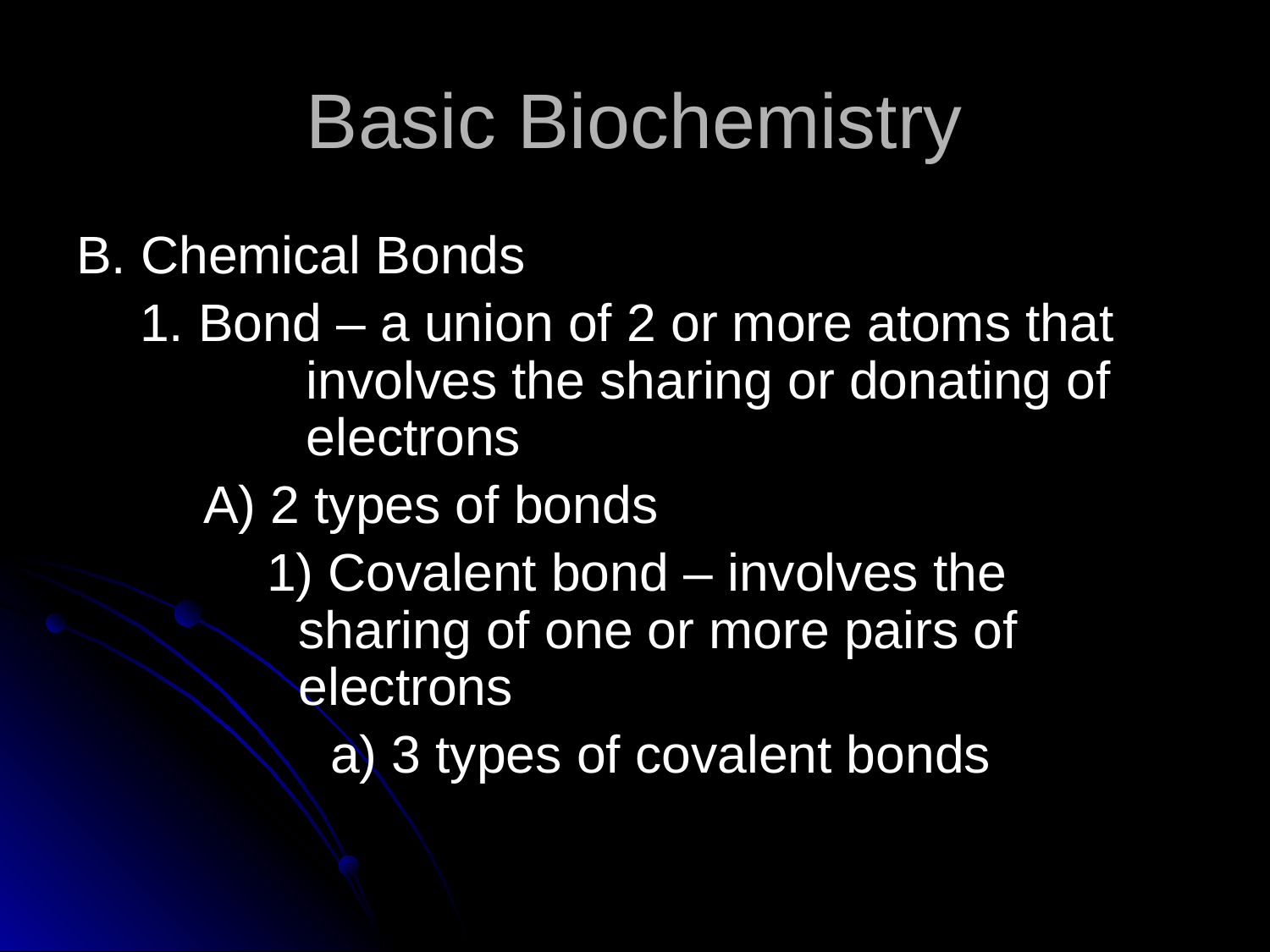

# Basic Biochemistry
B. Chemical Bonds
1. Bond – a union of 2 or more atoms that 	involves the sharing or donating of 	electrons
A) 2 types of bonds
1) Covalent bond – involves the sharing of one or more pairs of electrons
a) 3 types of covalent bonds